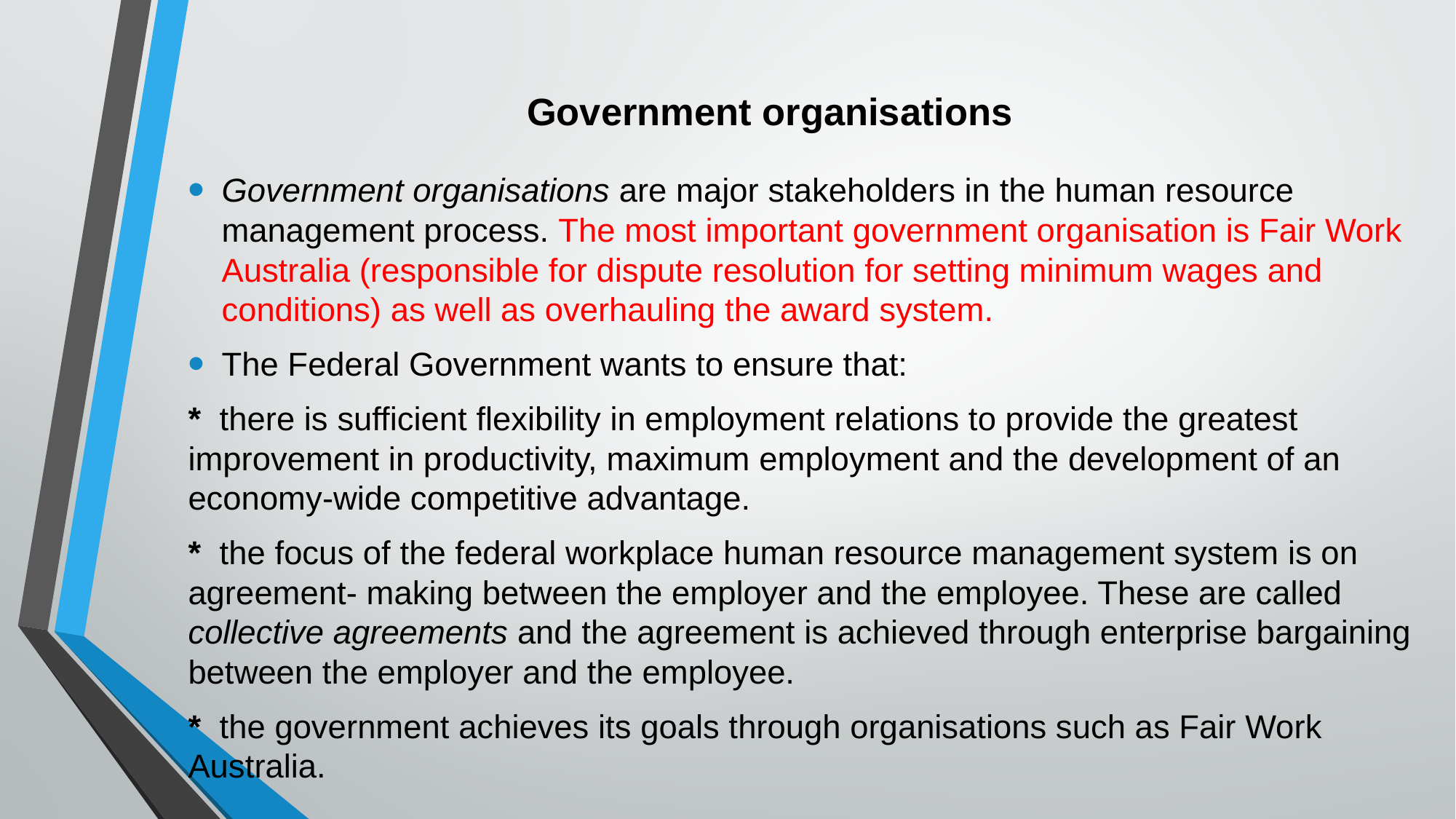

# Government organisations
Government organisations are major stakeholders in the human resource management process. The most important government organisation is Fair Work Australia (responsible for dispute resolution for setting minimum wages and conditions) as well as overhauling the award system.
The Federal Government wants to ensure that:
*  there is sufficient flexibility in employment relations to provide the greatest improvement in productivity, maximum employment and the development of an economy-wide competitive advantage.
*  the focus of the federal workplace human resource management system is on agreement- making between the employer and the employee. These are called collective agreements and the agreement is achieved through enterprise bargaining between the employer and the employee.
*  the government achieves its goals through organisations such as Fair Work Australia.